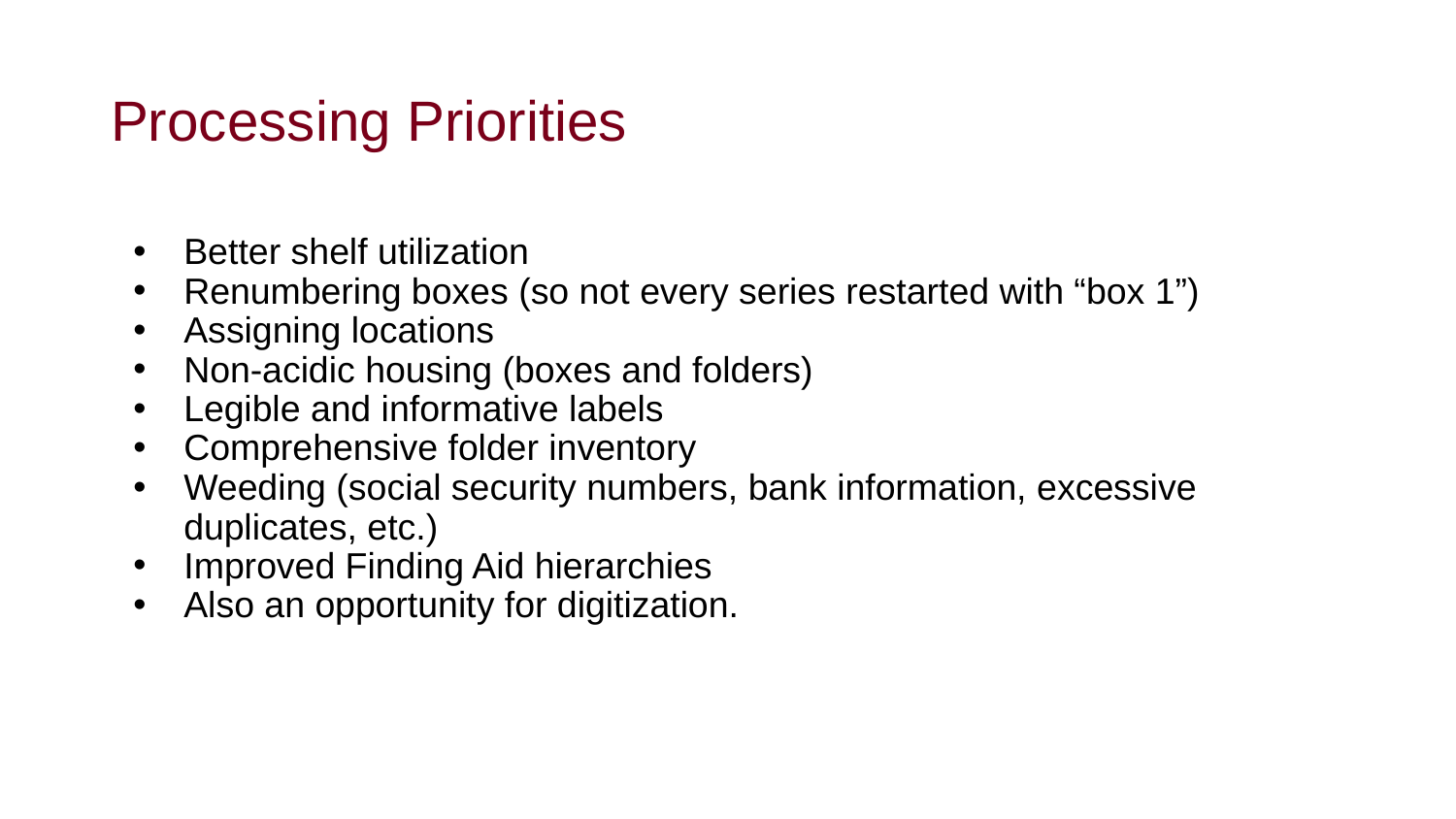

# Processing Priorities
Better shelf utilization
Renumbering boxes (so not every series restarted with “box 1”)
Assigning locations
Non-acidic housing (boxes and folders)
Legible and informative labels
Comprehensive folder inventory
Weeding (social security numbers, bank information, excessive duplicates, etc.)
Improved Finding Aid hierarchies
Also an opportunity for digitization.